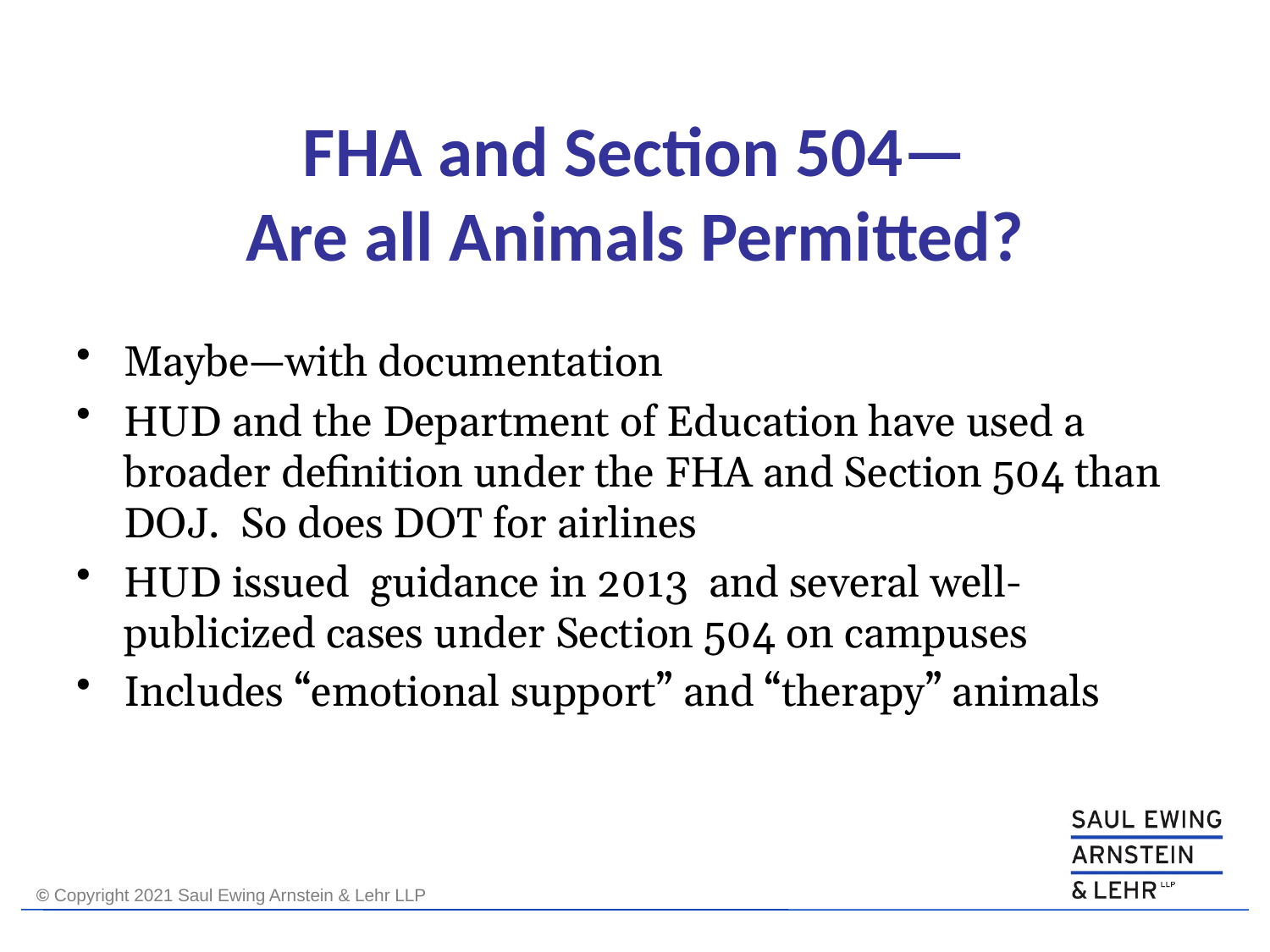

# FHA and Section 504— Are all Animals Permitted?
Maybe—with documentation
HUD and the Department of Education have used a broader definition under the FHA and Section 504 than DOJ.  So does DOT for airlines
HUD issued  guidance in 2013  and several well-publicized cases under Section 504 on campuses
Includes “emotional support” and “therapy” animals
68